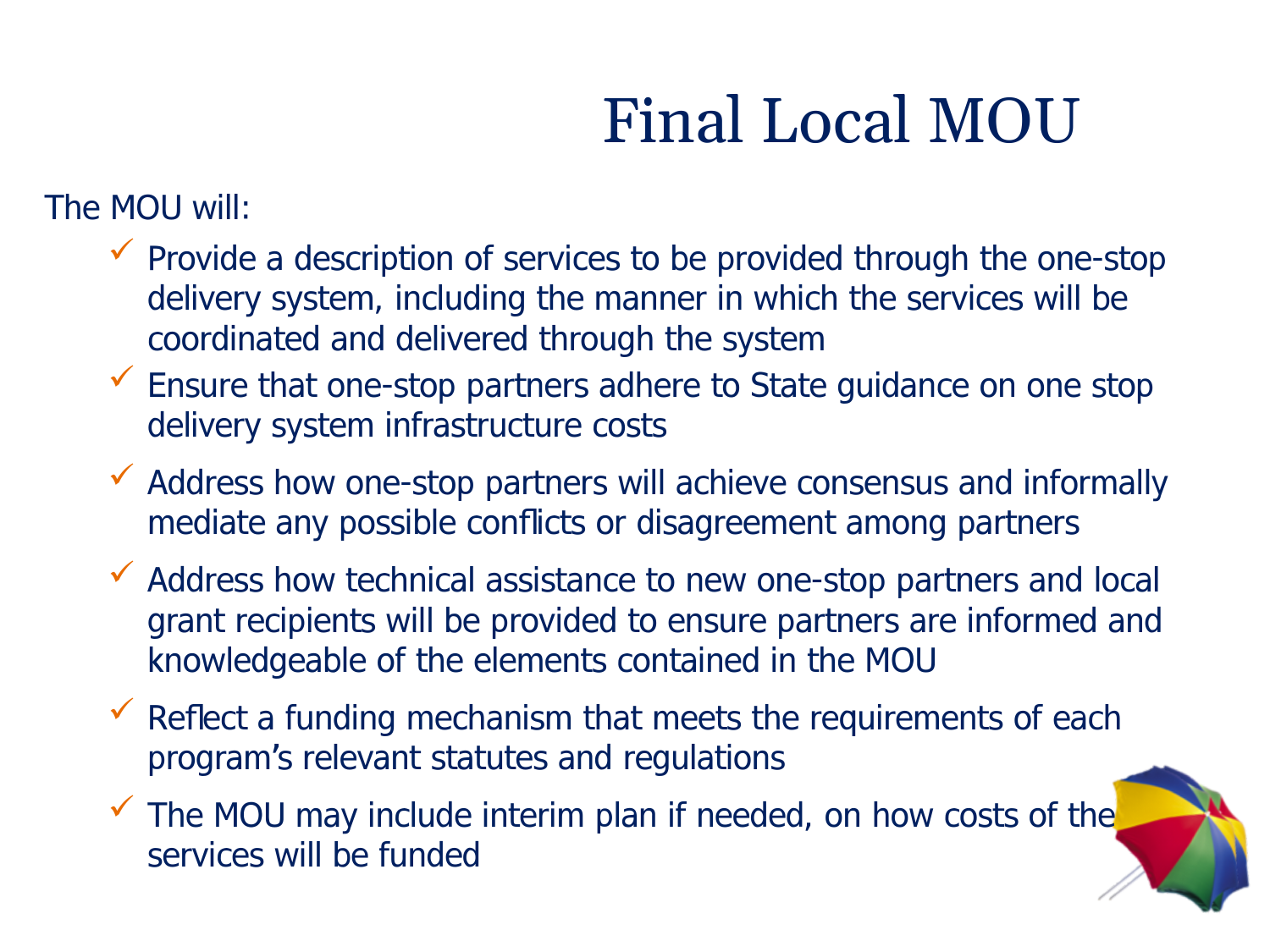

# Final Local MOU
The MOU will:
Provide a description of services to be provided through the one-stop delivery system, including the manner in which the services will be coordinated and delivered through the system
Ensure that one-stop partners adhere to State guidance on one stop delivery system infrastructure costs
Address how one-stop partners will achieve consensus and informally mediate any possible conflicts or disagreement among partners
Address how technical assistance to new one-stop partners and local grant recipients will be provided to ensure partners are informed and knowledgeable of the elements contained in the MOU
Reflect a funding mechanism that meets the requirements of each program’s relevant statutes and regulations
The MOU may include interim plan if needed, on how costs of the services will be funded